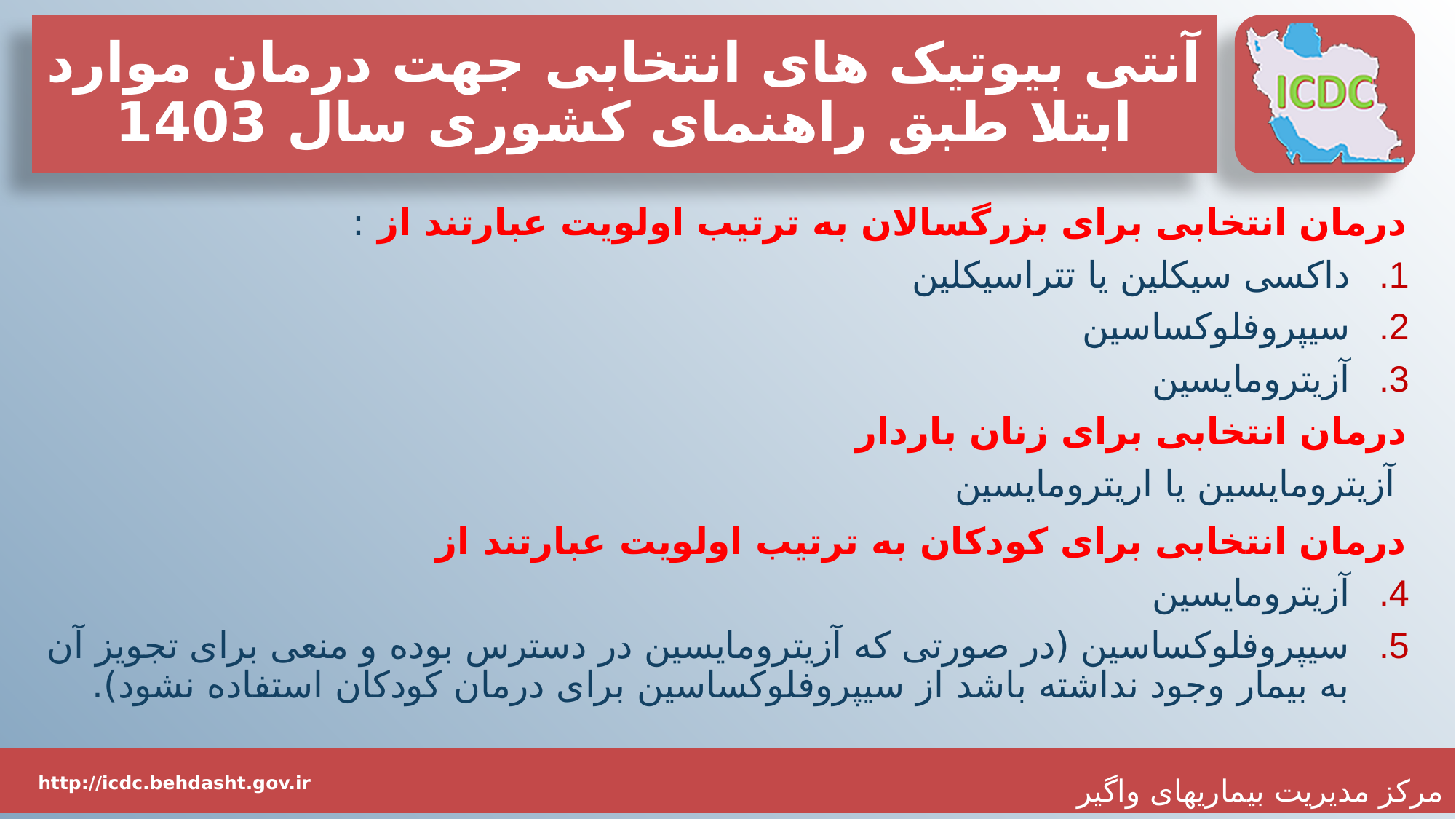

# آنتی بیوتیک های انتخابی جهت درمان موارد ابتلا طبق راهنمای کشوری سال 1403
درمان انتخابی برای بزرگسالان به ترتیب اولویت عبارتند از :
داکسی سیکلین یا تتراسیکلین
سیپروفلوکساسین
آزیترومایسین
درمان انتخابی برای زنان باردار
 آزیترومایسین یا اریترومایسین
درمان انتخابی برای کودکان به ترتیب اولویت عبارتند از
آزیترومایسین
سیپروفلوکساسین (در صورتی که آزیترومایسین در دسترس بوده و منعی برای تجویز آن به بیمار وجود نداشته باشد از سیپروفلوکساسین برای درمان کودکان استفاده نشود).
22